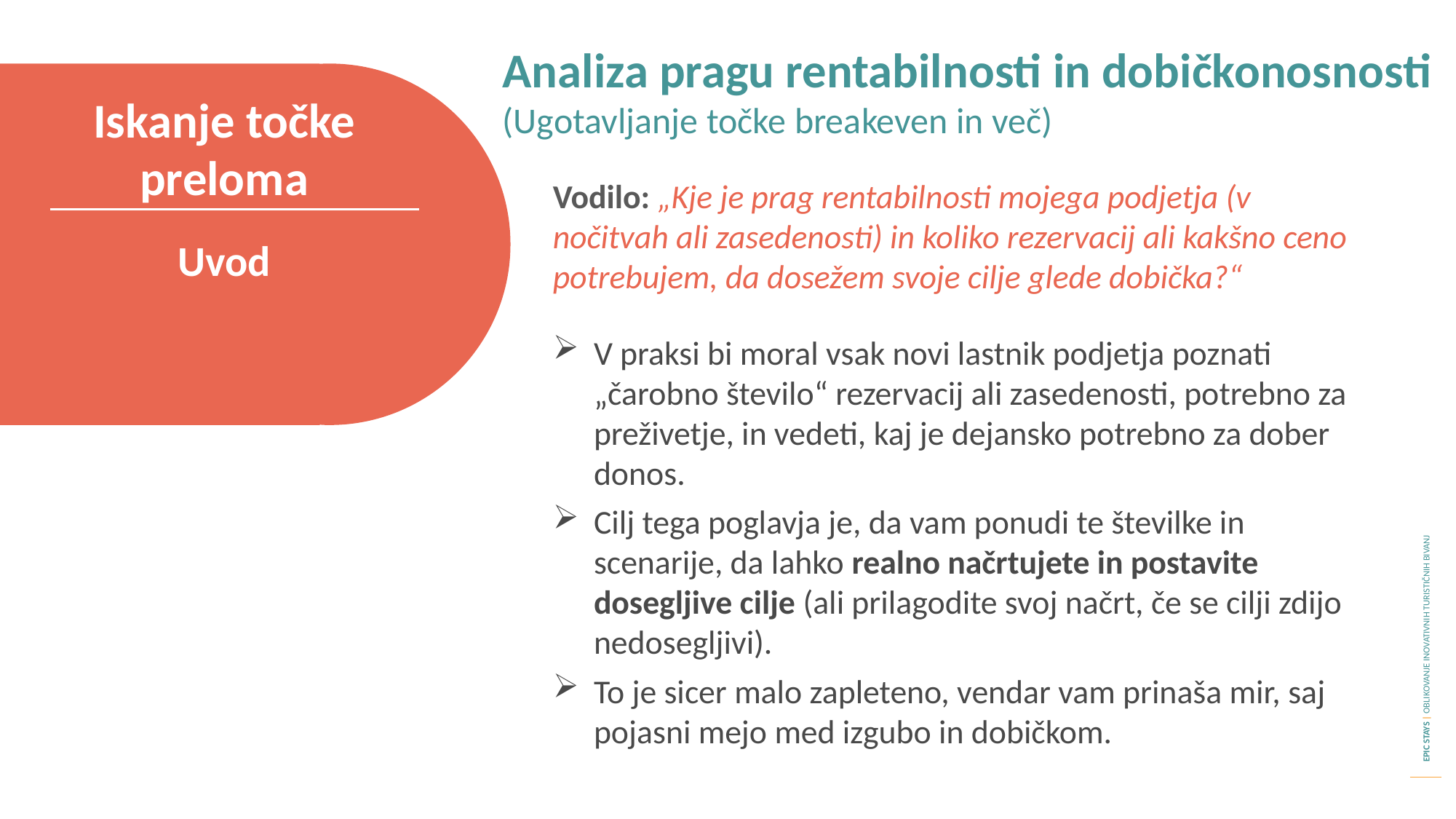

Analiza pragu rentabilnosti in dobičkonosnosti
(Ugotavljanje točke breakeven in več)
Iskanje točke preloma

Vodilo: „Kje je prag rentabilnosti mojega podjetja (v nočitvah ali zasedenosti) in koliko rezervacij ali kakšno ceno potrebujem, da dosežem svoje cilje glede dobička?“

V praksi bi moral vsak novi lastnik podjetja poznati „čarobno število“ rezervacij ali zasedenosti, potrebno za preživetje, in vedeti, kaj je dejansko potrebno za dober donos.
Cilj tega poglavja je, da vam ponudi te številke in scenarije, da lahko realno načrtujete in postavite dosegljive cilje (ali prilagodite svoj načrt, če se cilji zdijo nedosegljivi).
To je sicer malo zapleteno, vendar vam prinaša mir, saj pojasni mejo med izgubo in dobičkom.

Uvod